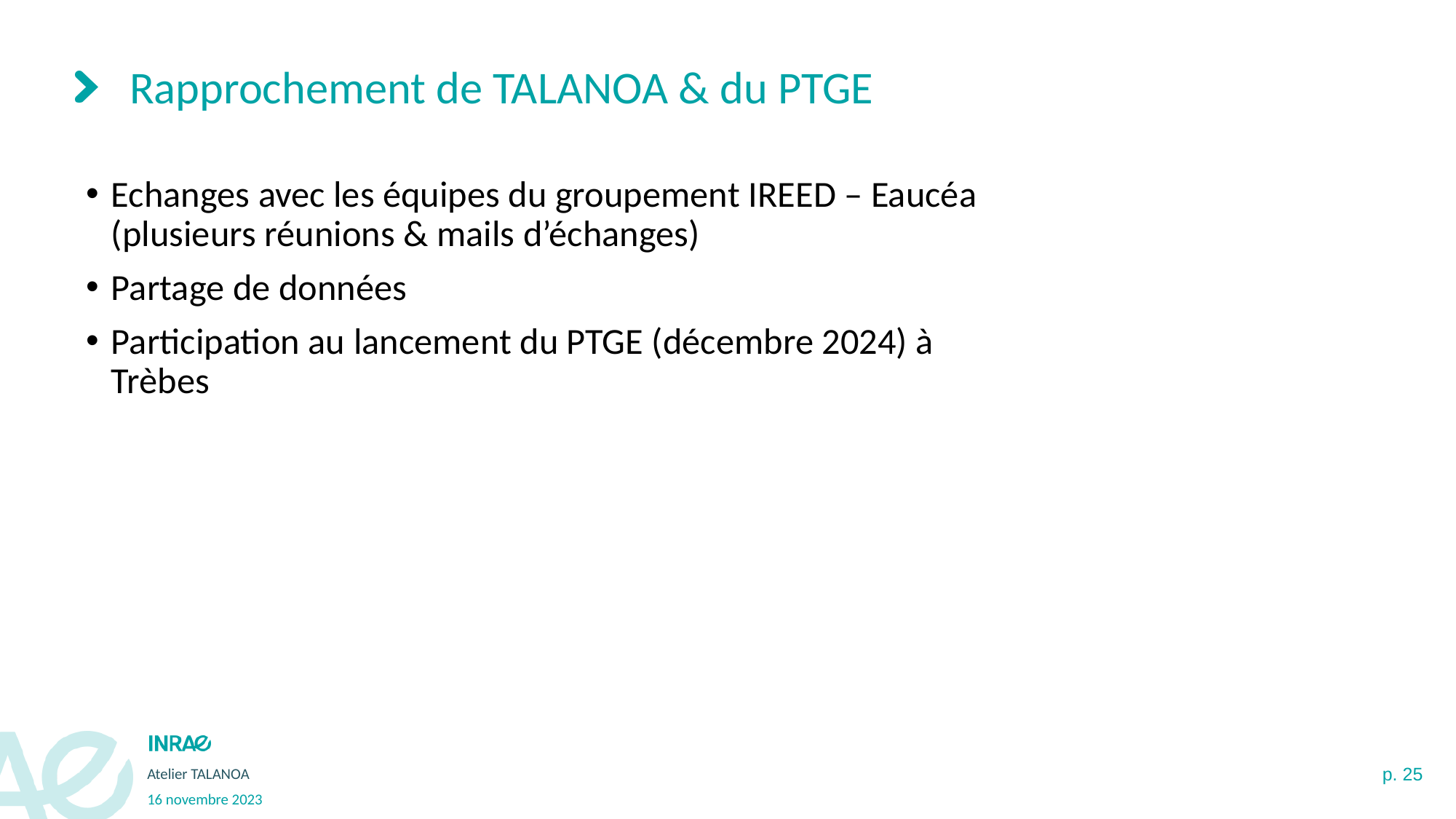

# Rapprochement de TALANOA & du PTGE
Echanges avec les équipes du groupement IREED – Eaucéa (plusieurs réunions & mails d’échanges)
Partage de données
Participation au lancement du PTGE (décembre 2024) à Trèbes